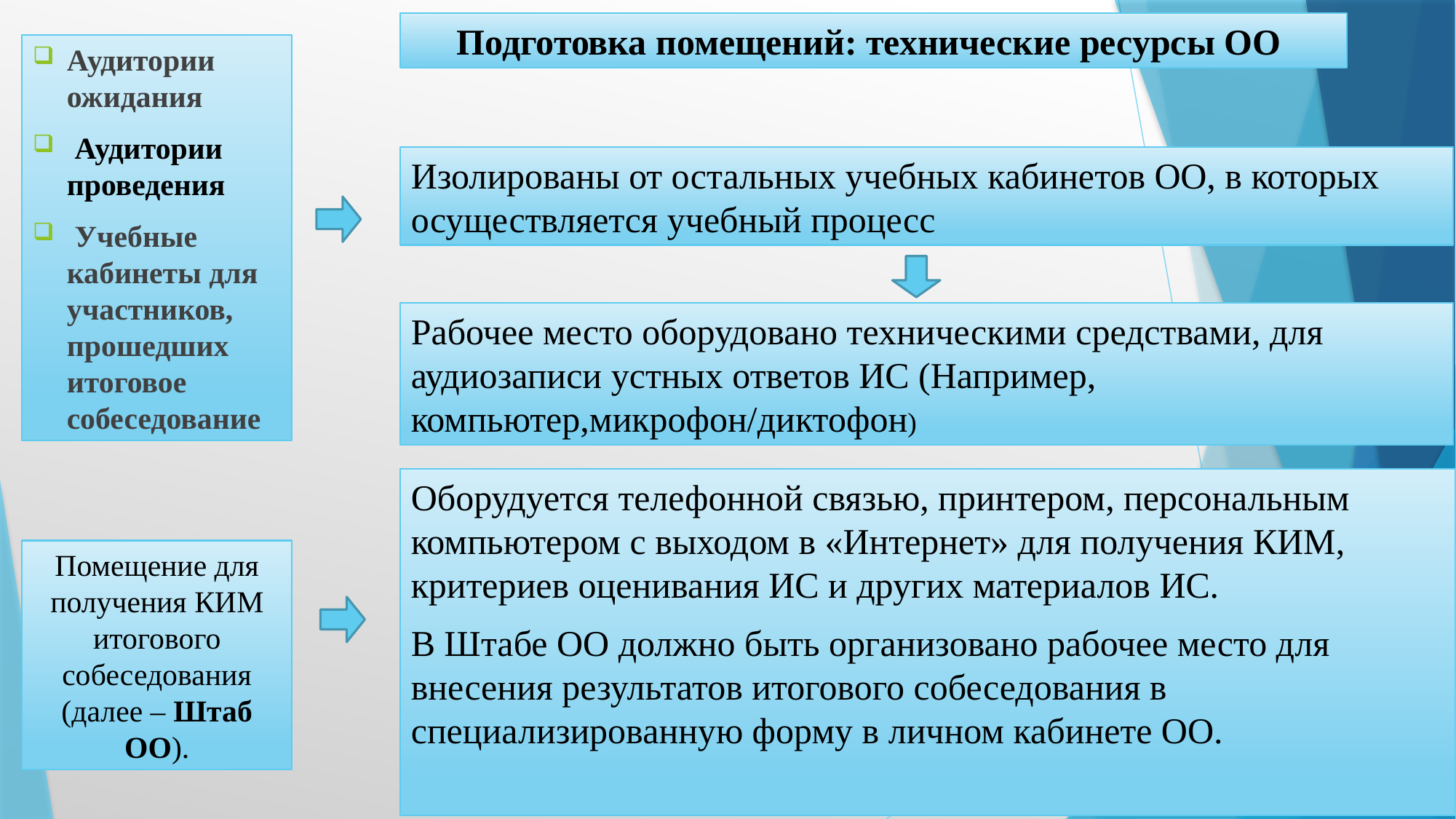

Подготовка помещений: технические ресурсы ОО
Аудитории  ожидания
 Аудитории проведения
 Учебные кабинеты для участников, прошедших итоговое собеседование
Изолированы от остальных учебных кабинетов ОО, в которых осуществляется учебный процесс

Рабочее место оборудовано техническими средствами, для аудиозаписи устных ответов ИС (Например, компьютер,микрофон/диктофон)
Оборудуется телефонной связью, принтером, персональным компьютером с выходом в «Интернет» для получения КИМ, критериев оценивания ИС и других материалов ИС.
В Штабе ОО должно быть организовано рабочее место для внесения результатов итогового собеседования в специализированную форму в личном кабинете ОО.

Помещение для получения КИМ итогового собеседования (далее – Штаб ОО).